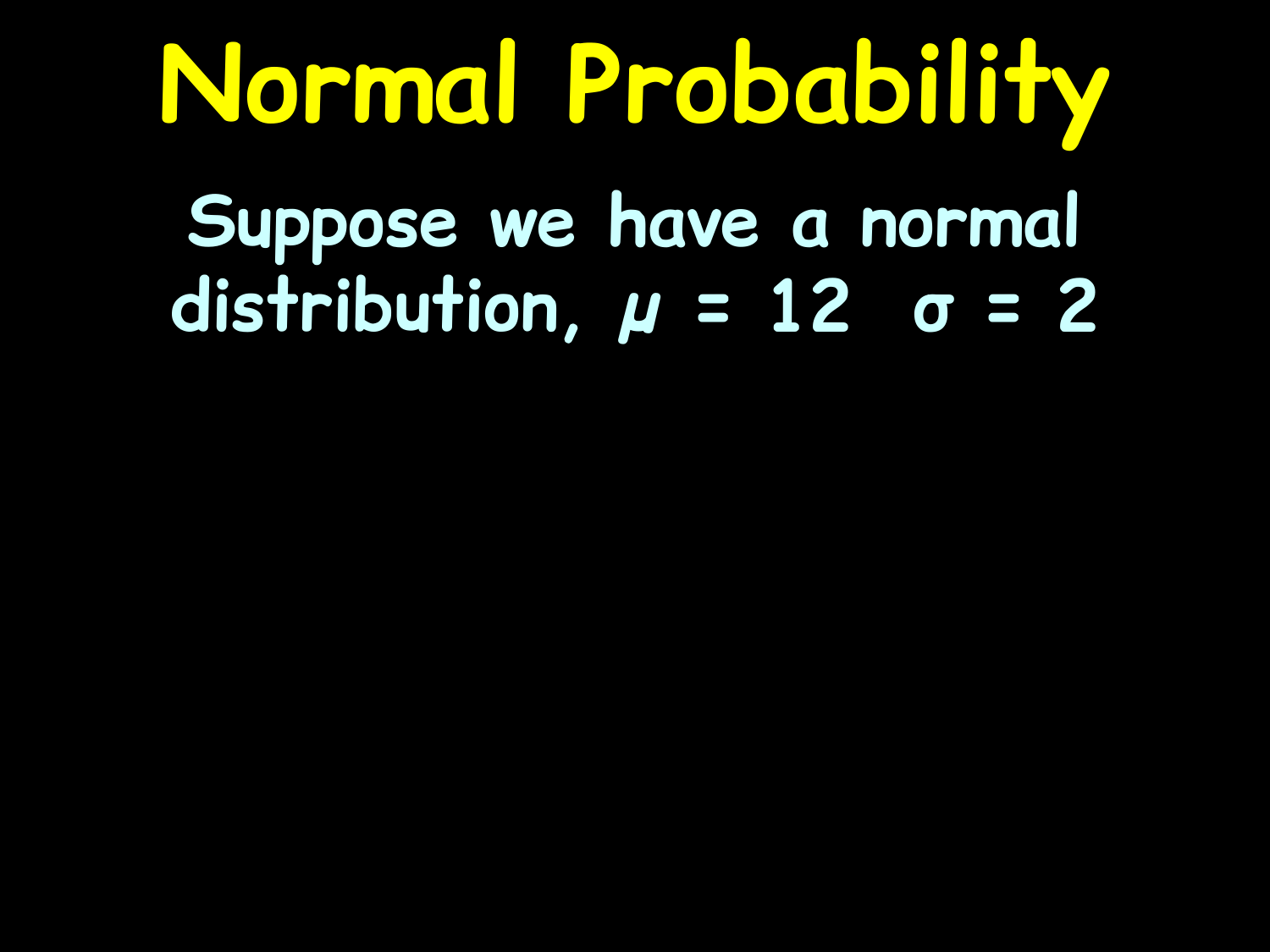

# Normal Probability
Suppose we have a normal distribution, µ = 12  σ = 2